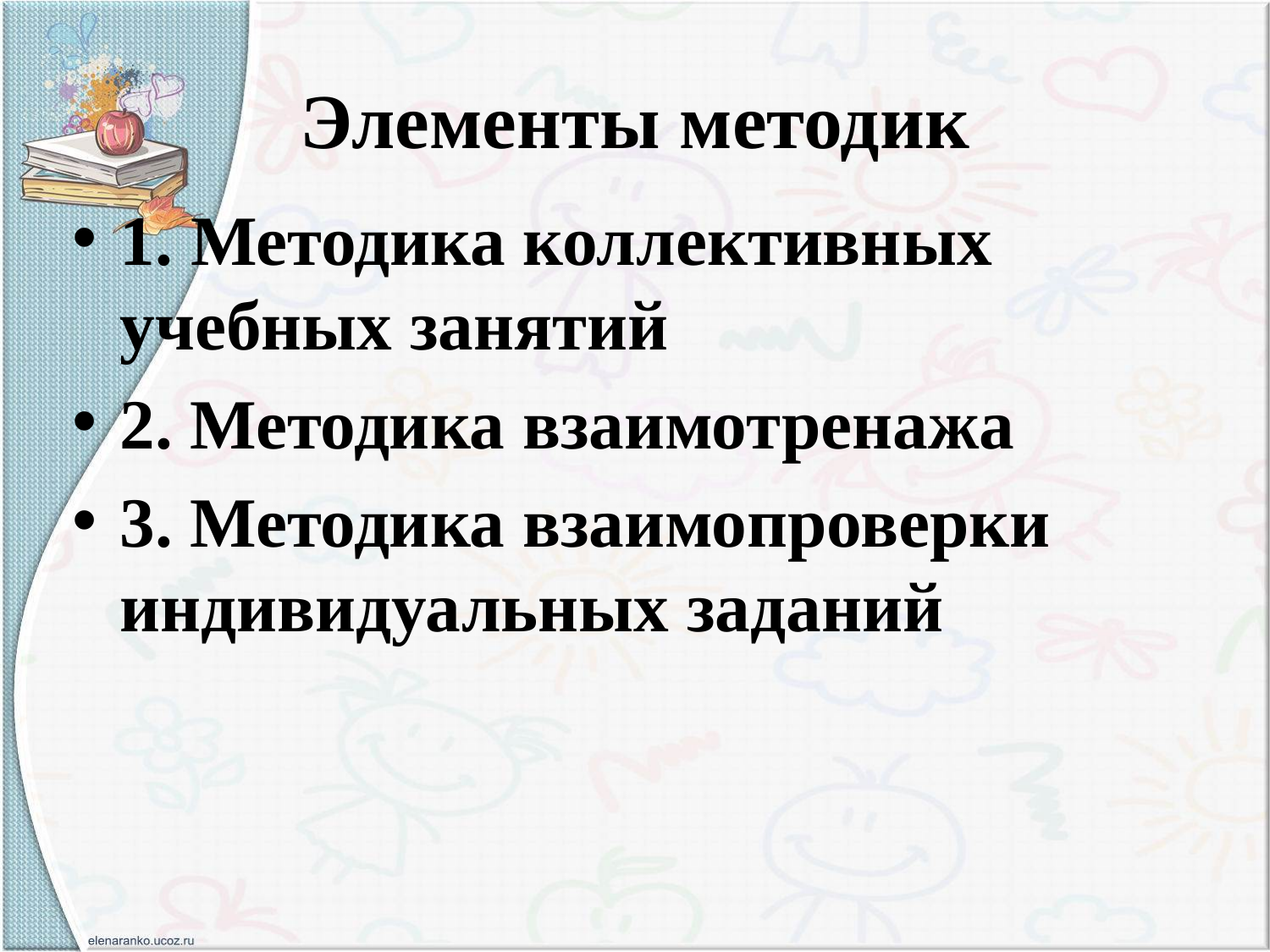

# Элементы методик
1. Методика коллективных учебных занятий
2. Методика взаимотренажа
3. Методика взаимопроверки индивидуальных заданий